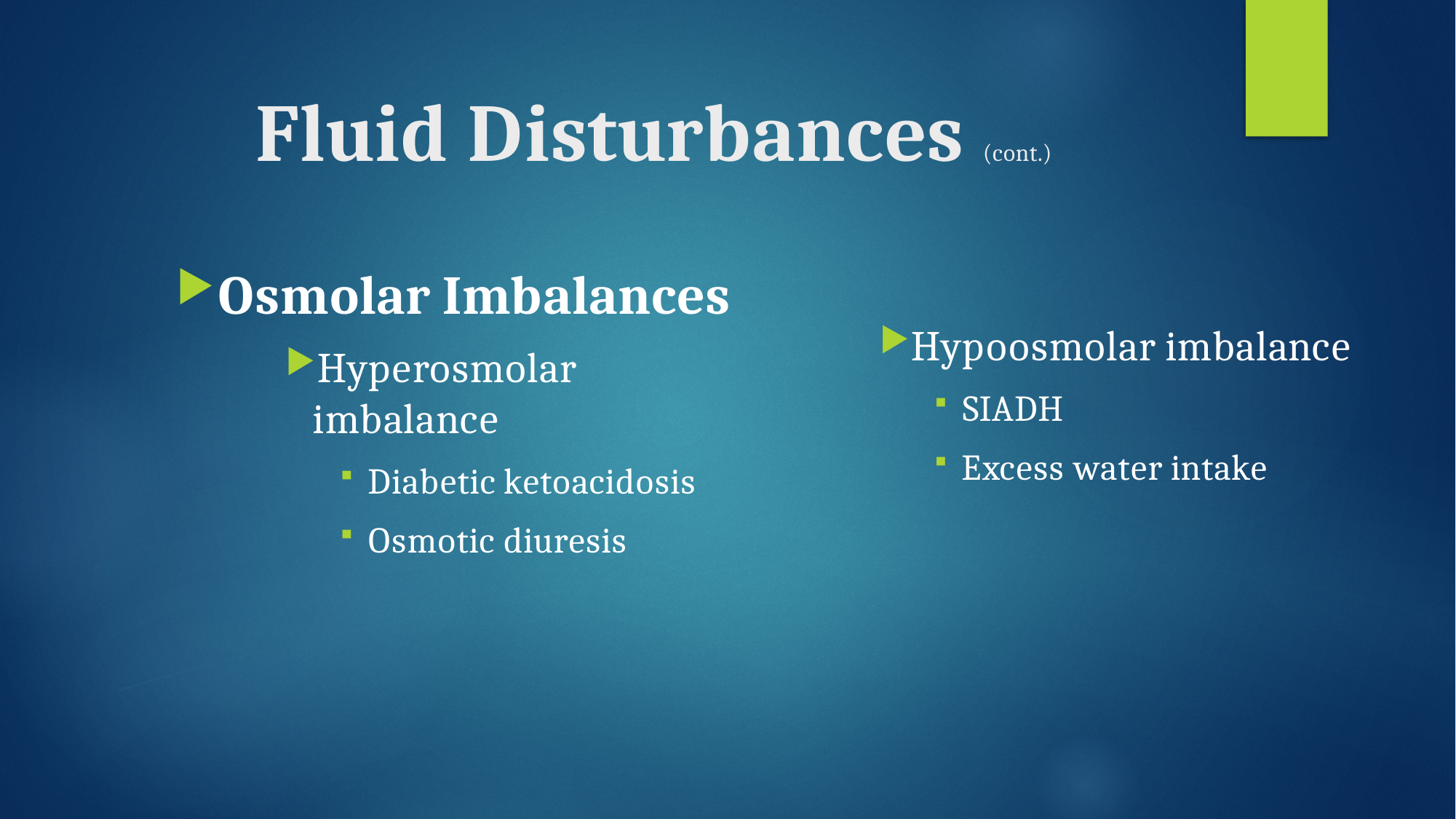

# Fluid Disturbances (cont.)
Osmolar Imbalances
Hyperosmolar imbalance
Diabetic ketoacidosis
Osmotic diuresis

Hypoosmolar imbalance
SIADH
Excess water intake